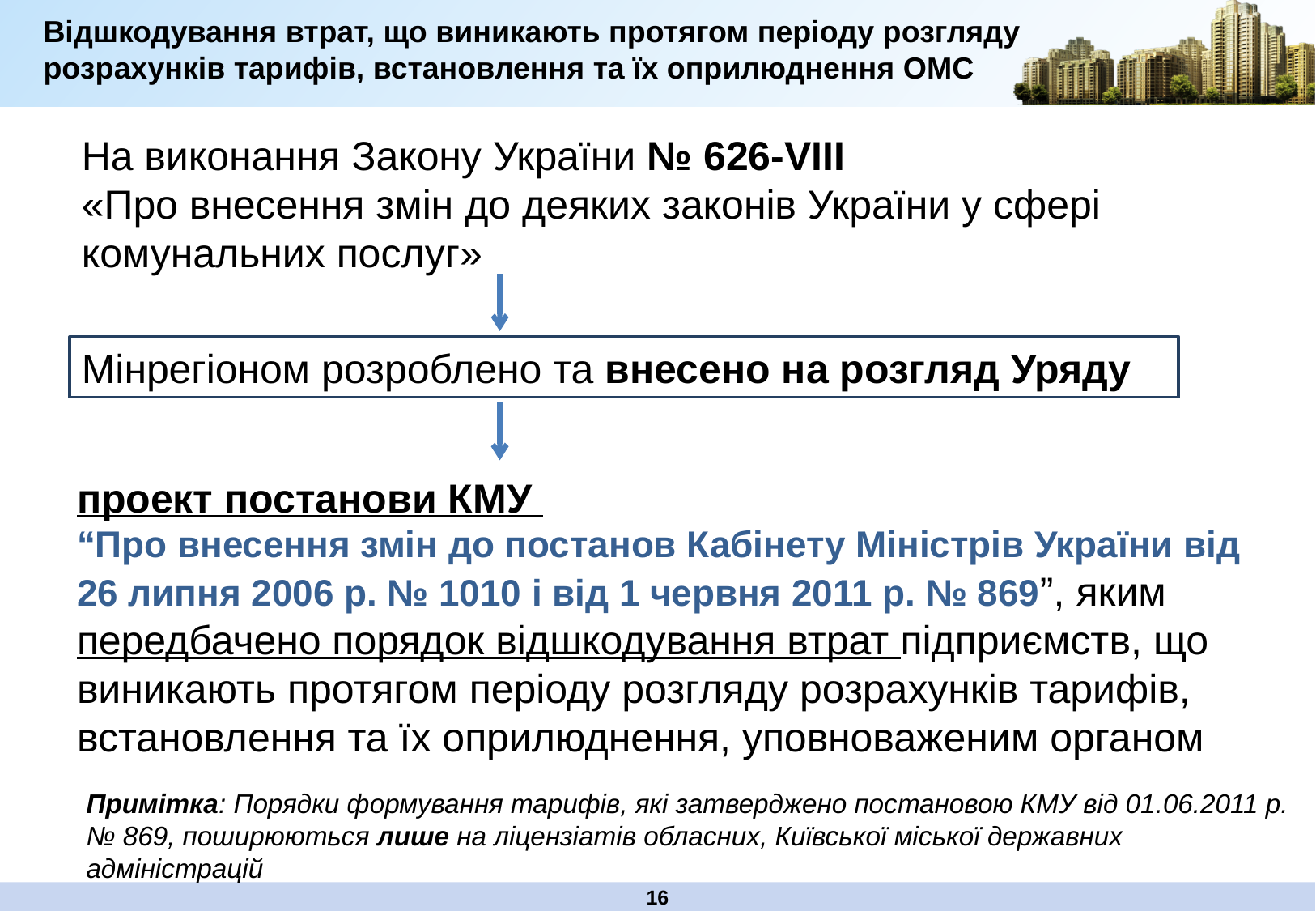

Відшкодування втрат, що виникають протягом періоду розгляду розрахунків тарифів, встановлення та їх оприлюднення ОМС
На виконання Закону України № 626-VIII
«Про внесення змін до деяких законів України у сфері комунальних послуг»
Мінрегіоном розроблено та внесено на розгляд Уряду
проект постанови КМУ
“Про внесення змін до постанов Кабінету Міністрів України від 26 липня 2006 р. № 1010 і від 1 червня 2011 р. № 869”, яким передбачено порядок відшкодування втрат підприємств, що виникають протягом періоду розгляду розрахунків тарифів, встановлення та їх оприлюднення, уповноваженим органом

Примітка: Порядки формування тарифів, які затверджено постановою КМУ від 01.06.2011 р. № 869, поширюються лише на ліцензіатів обласних, Київської міської державних адміністрацій